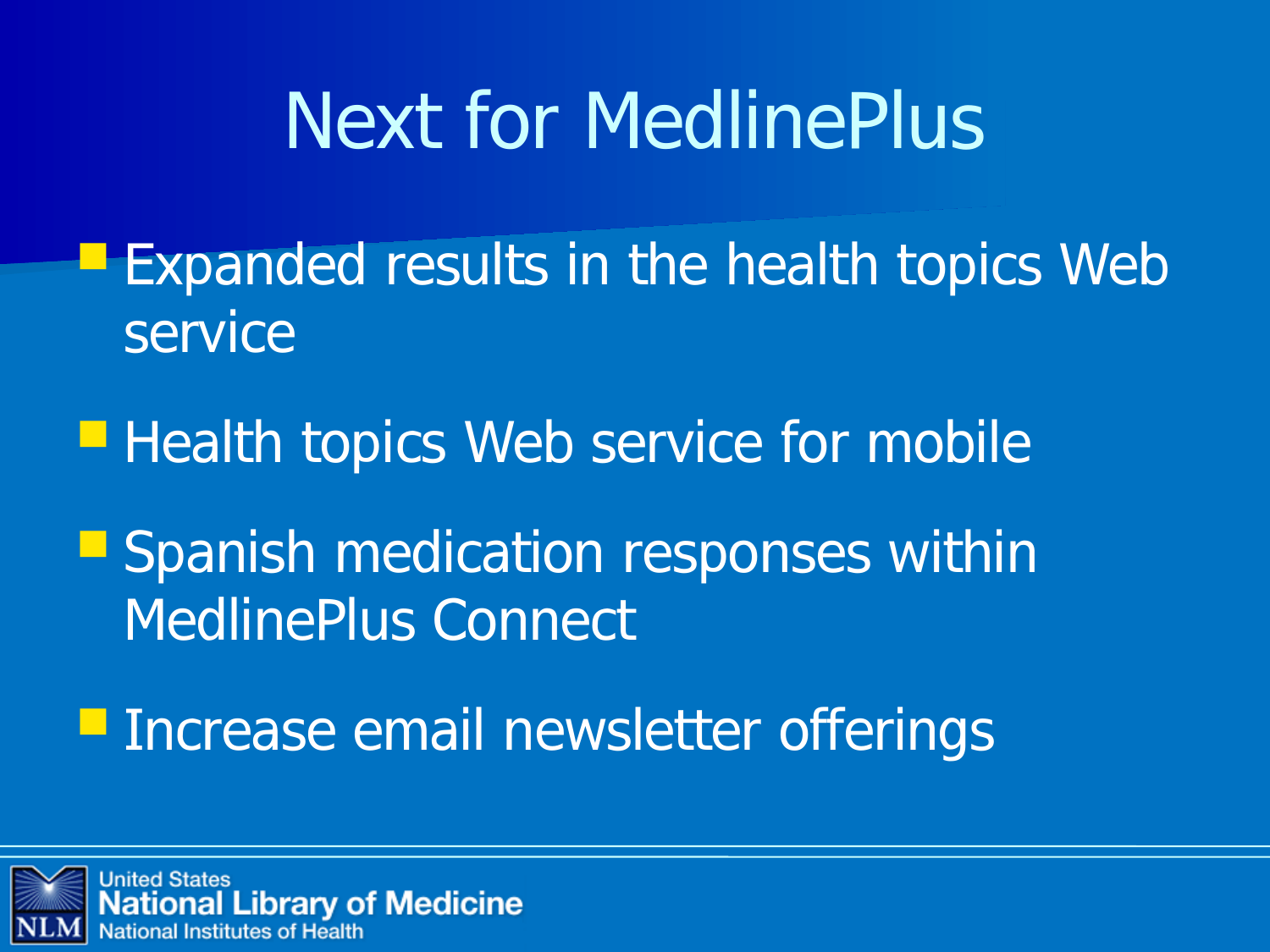

# Next for MedlinePlus
Expanded results in the health topics Web service
Health topics Web service for mobile
Spanish medication responses within MedlinePlus Connect
Increase email newsletter offerings